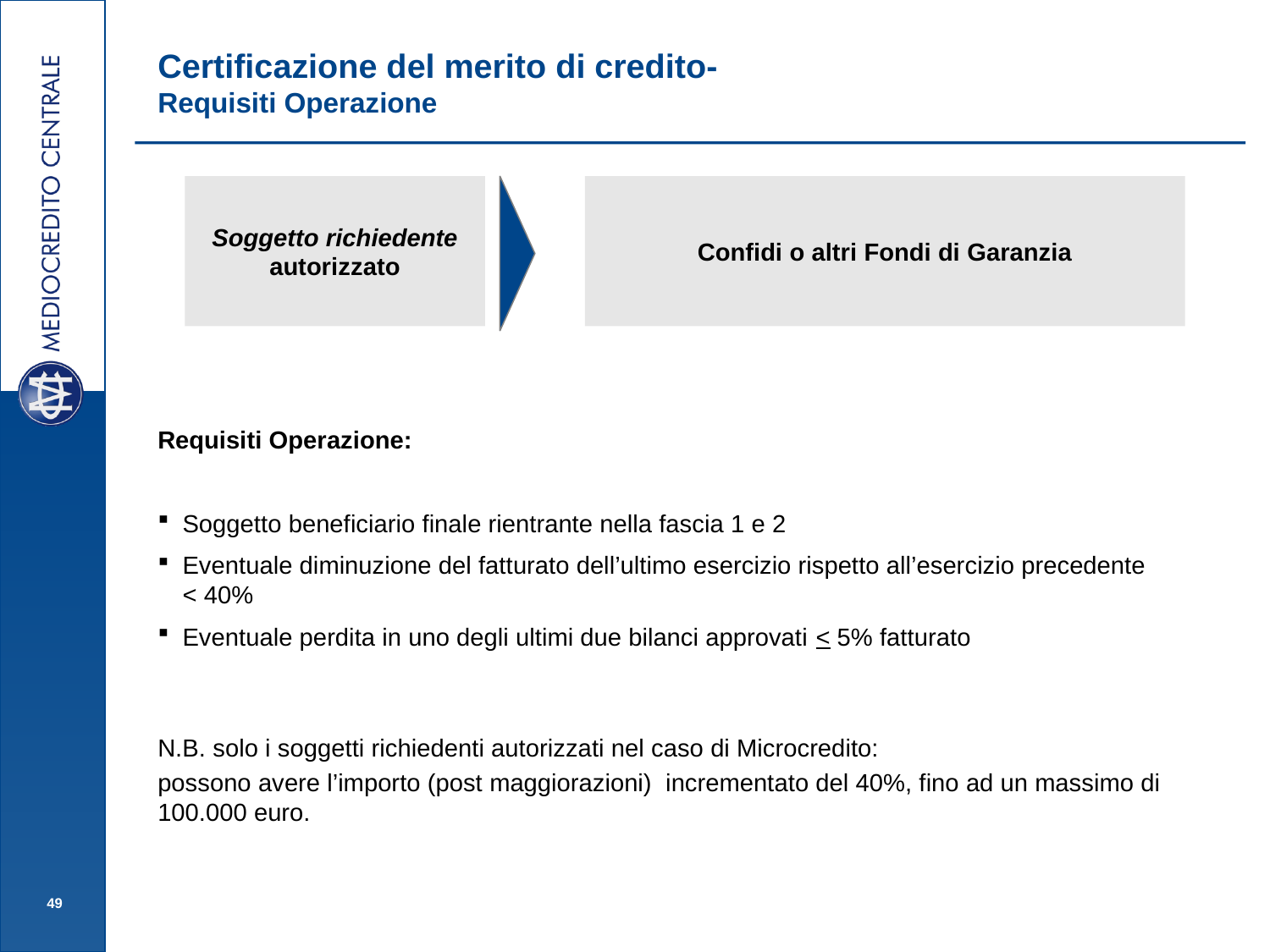

# Certificazione del merito di credito- Requisiti Operazione

Soggetto richiedente autorizzato
Confidi o altri Fondi di Garanzia

Requisiti Operazione:

Soggetto beneficiario finale rientrante nella fascia 1 e 2
Eventuale diminuzione del fatturato dell’ultimo esercizio rispetto all’esercizio precedente  < 40%
Eventuale perdita in uno degli ultimi due bilanci approvati < 5% fatturato

N.B. solo i soggetti richiedenti autorizzati nel caso di Microcredito:
possono avere l’importo (post maggiorazioni)  incrementato del 40%, fino ad un massimo di 100.000 euro.

49